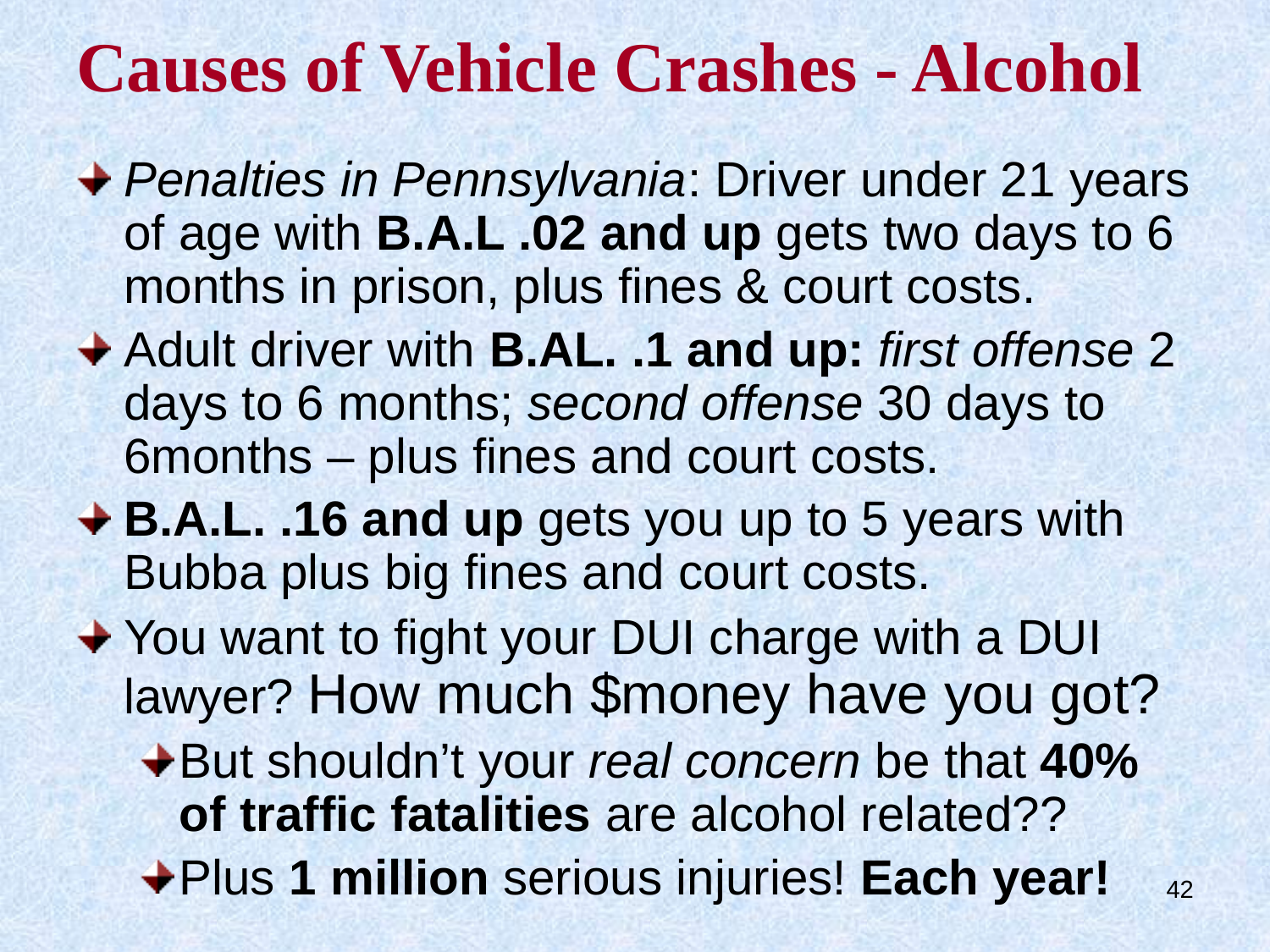

# Causes of Vehicle Crashes - Alcohol
Penalties in Pennsylvania: Driver under 21 years of age with B.A.L .02 and up gets two days to 6 months in prison, plus fines & court costs.
Adult driver with B.AL. .1 and up: first offense 2 days to 6 months; second offense 30 days to 6months – plus fines and court costs.
B.A.L. .16 and up gets you up to 5 years with Bubba plus big fines and court costs.
You want to fight your DUI charge with a DUI lawyer? How much $money have you got?
But shouldn’t your real concern be that 40% of traffic fatalities are alcohol related??
Plus 1 million serious injuries! Each year!
42